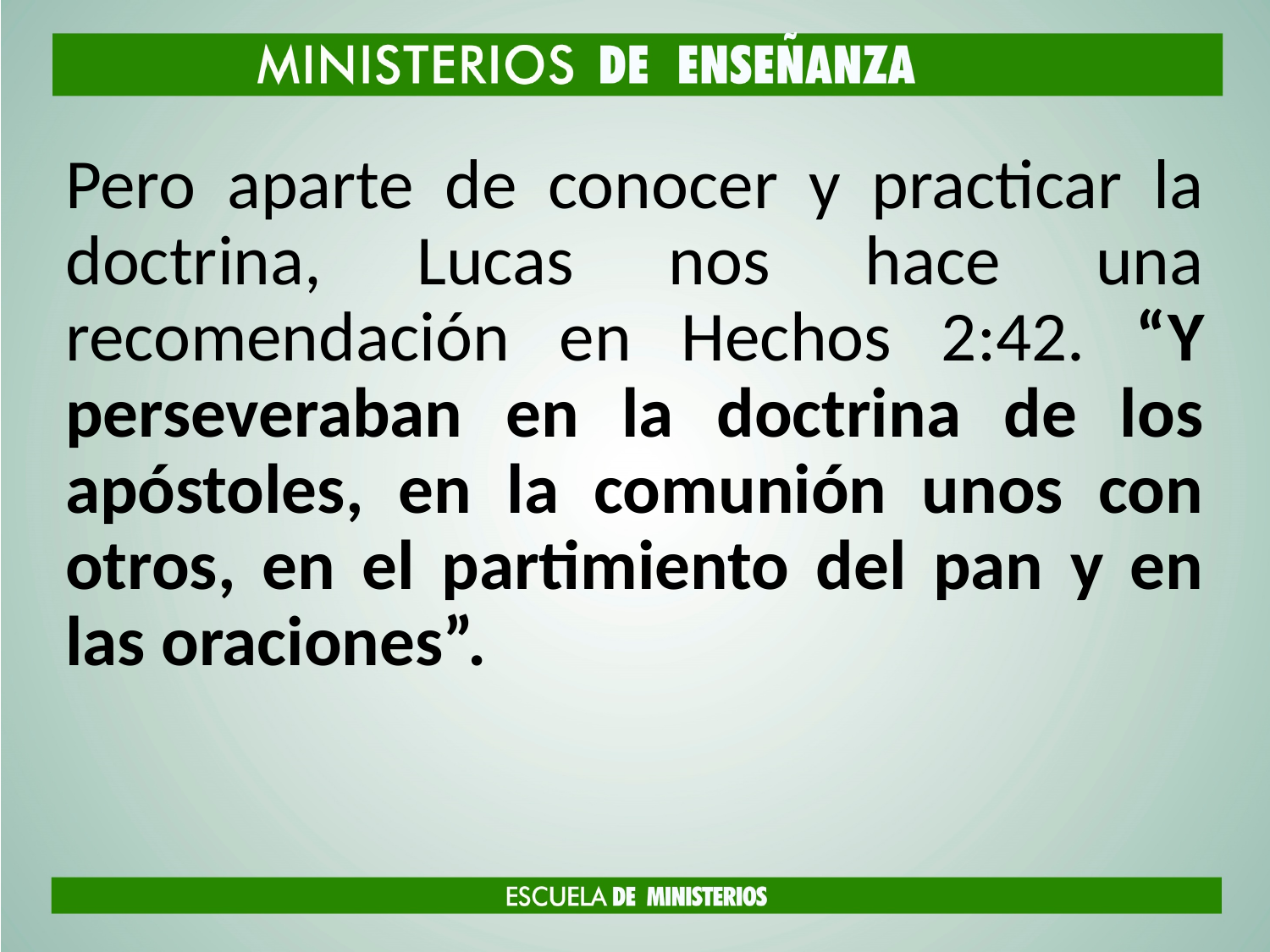

Pero aparte de conocer y practicar la doctrina, Lucas nos hace una recomendación en Hechos 2:42. “Y perseveraban en la doctrina de los apóstoles, en la comunión unos con otros, en el partimiento del pan y en las oraciones”.